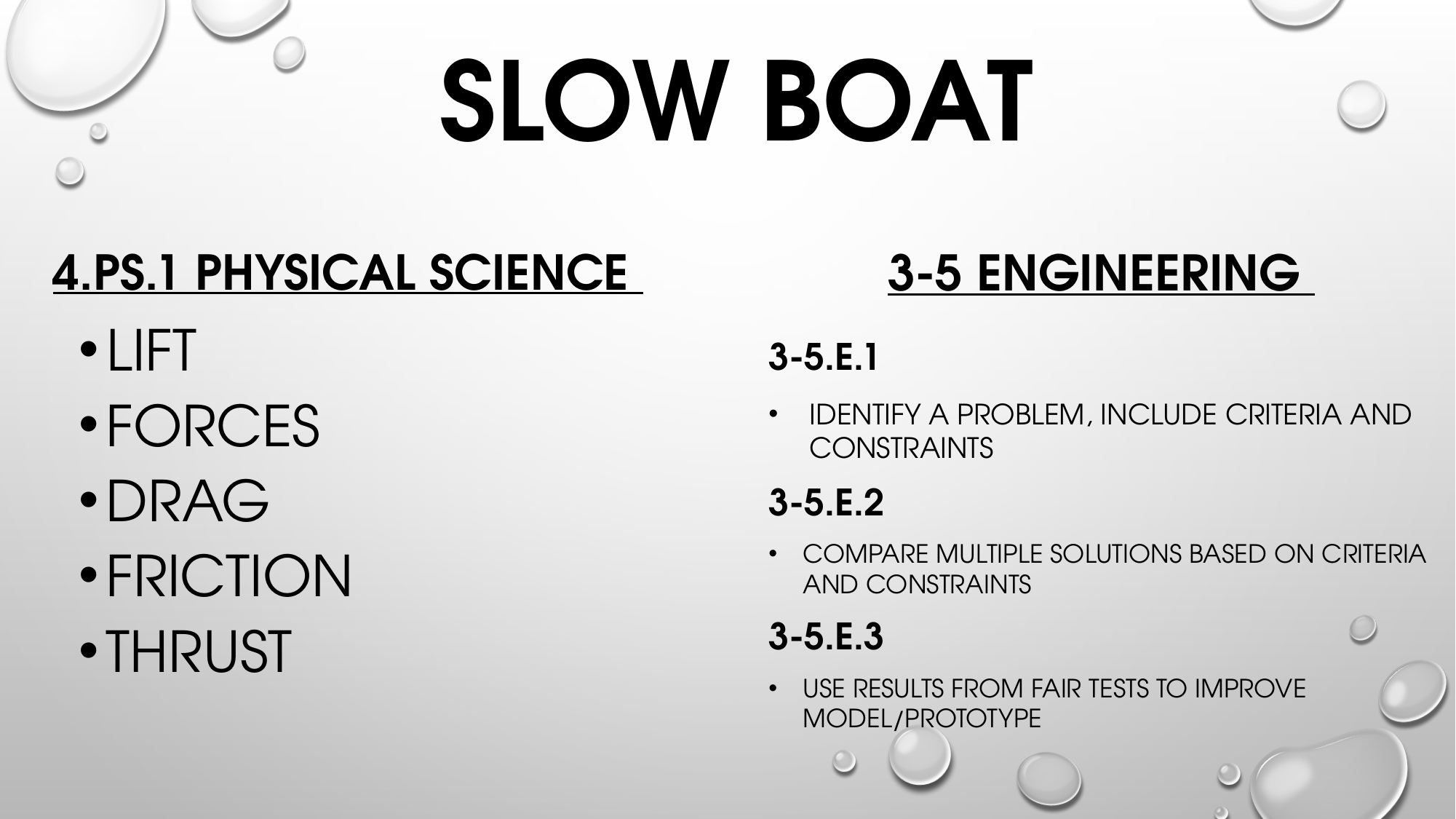

# SLOW BOAT
3-5 ENGINEERING
3-5.E.1
IDENTIFY A PROBLEM, INCLUDE CRITERIA AND CONSTRAINTS
3-5.E.2
COMPARE MULTIPLE SOLUTIONS BASED ON CRITERIA AND CONSTRAINTS
3-5.E.3
USE RESULTS FROM FAIR TESTS TO IMPROVE MODEL/PROTOTYPE

4.PS.1 PHYSICAL SCIENCE
LIFT
FORCES
DRAG
FRICTION
THRUST